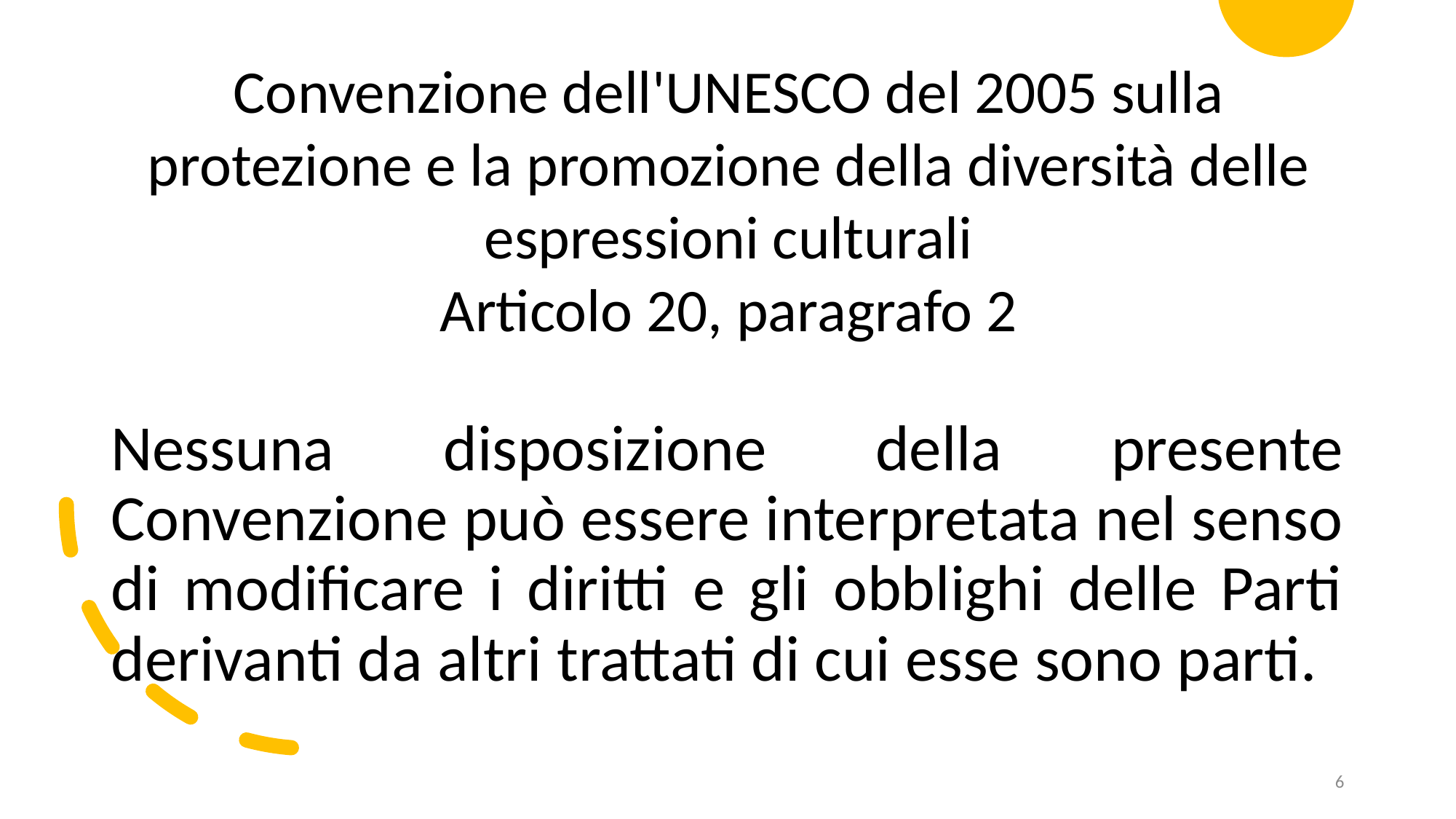

Convenzione dell'UNESCO del 2005 sulla protezione e la promozione della diversità delle espressioni culturali
Articolo 20, paragrafo 2

Nessuna disposizione della presente Convenzione può essere interpretata nel senso di modificare i diritti e gli obblighi delle Parti derivanti da altri trattati di cui esse sono parti.
6